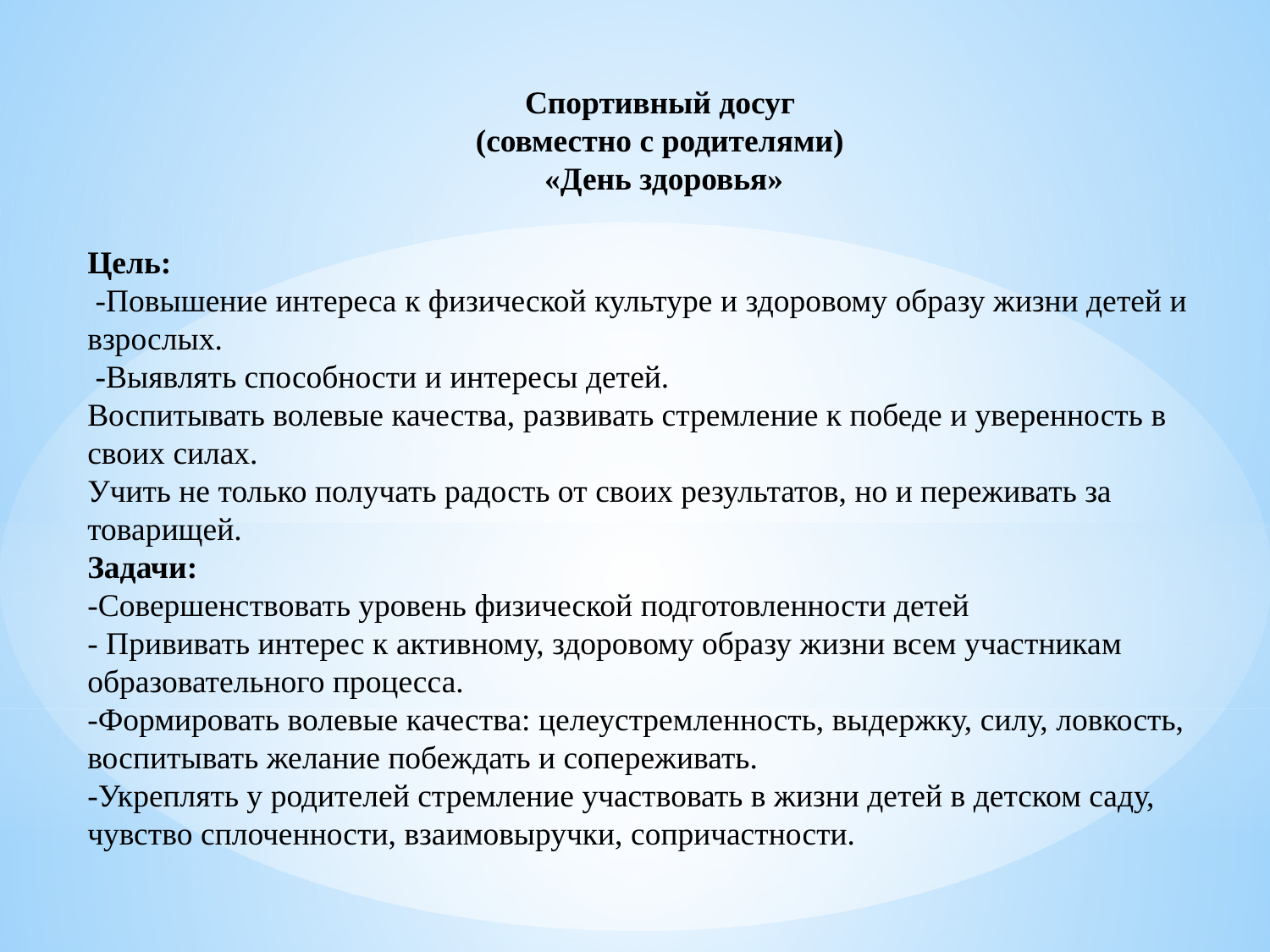

Спортивный досуг
(совместно с родителями)
 «День здоровья»
Цель:
 -Повышение интереса к физической культуре и здоровому образу жизни детей и взрослых.
 -Выявлять способности и интересы детей.
Воспитывать волевые качества, развивать стремление к победе и уверенность в своих силах.
Учить не только получать радость от своих результатов, но и переживать за товарищей.
Задачи:
-Совершенствовать уровень физической подготовленности детей
- Прививать интерес к активному, здоровому образу жизни всем участникам образовательного процесса.
-Формировать волевые качества: целеустремленность, выдержку, силу, ловкость, воспитывать желание побеждать и сопереживать.
-Укреплять у родителей стремление участвовать в жизни детей в детском саду, чувство сплоченности, взаимовыручки, сопричастности.